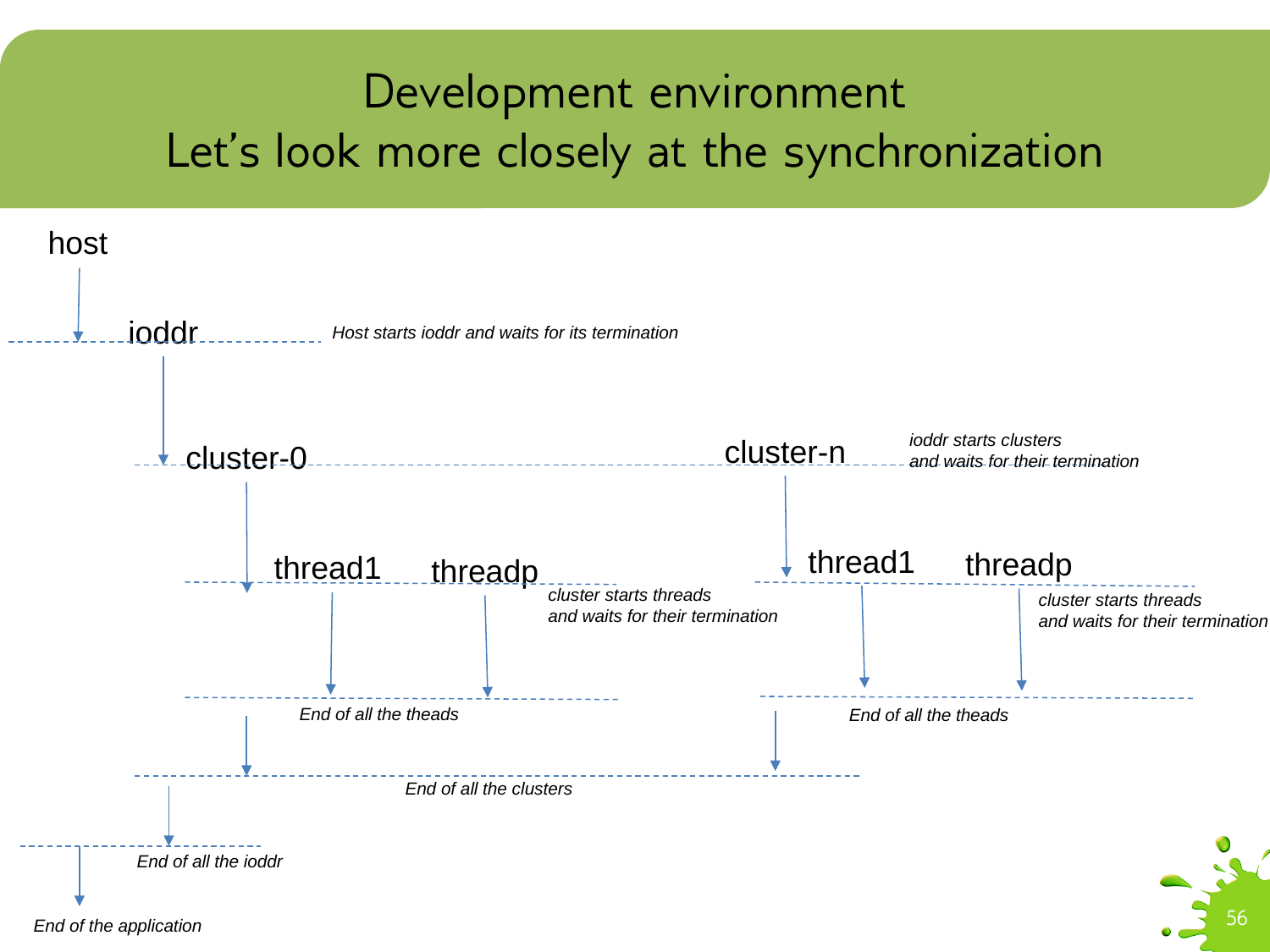

# Development environment Let’s look more closely at the synchronization
host
ioddr
Host starts ioddr and waits for its termination
ioddr starts clusters
and waits for their termination
cluster-n
cluster-0
thread1
threadp
thread1
threadp
cluster starts threads
and waits for their termination
cluster starts threads
and waits for their termination
End of all the theads
End of all the theads
End of all the clusters
End of all the ioddr
56
End of the application